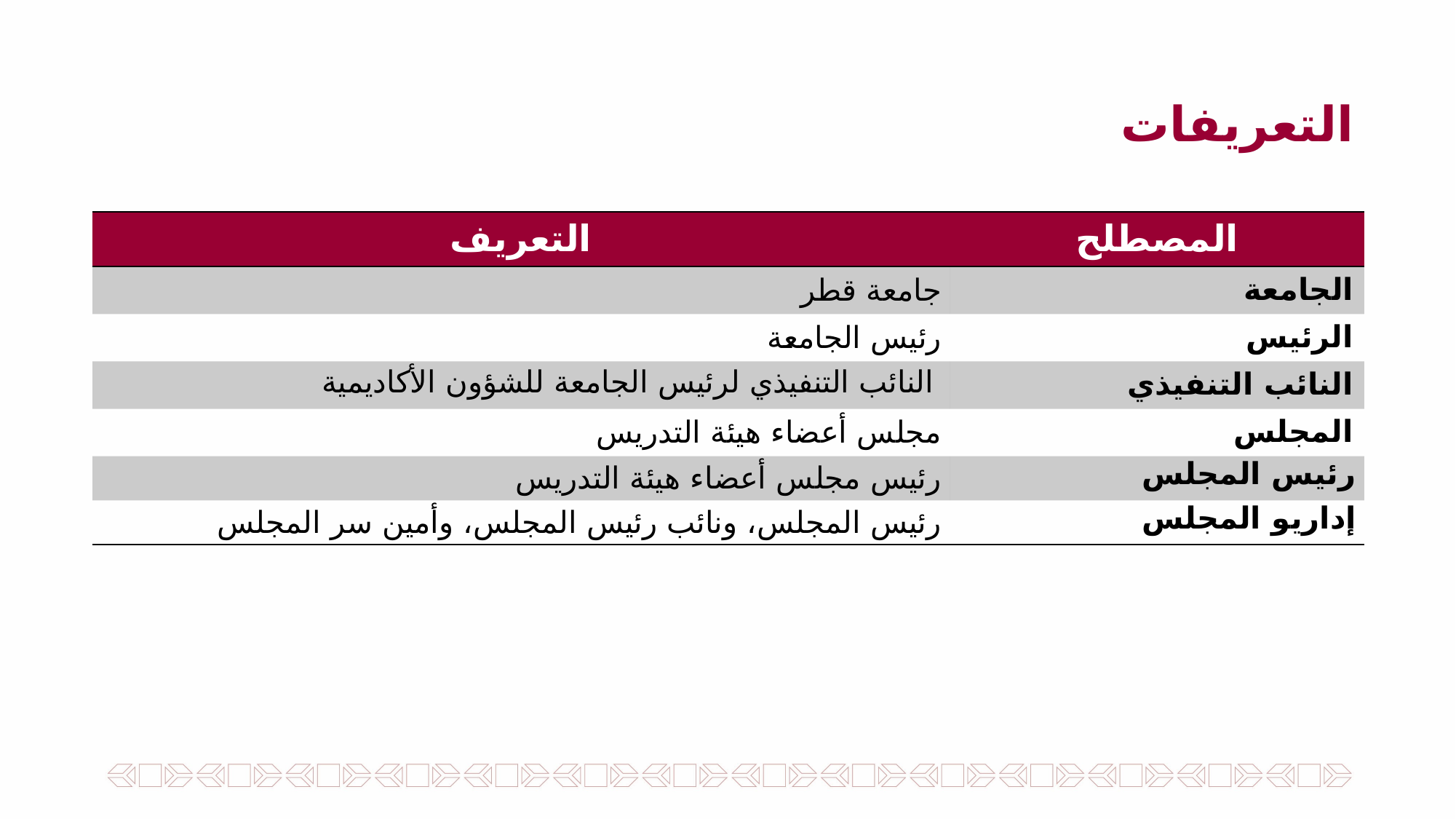

التعريفات
| التعريف | المصطلح |
| --- | --- |
| جامعة قطر | الجامعة |
| رئيس الجامعة | الرئيس |
| النائب التنفيذي لرئيس الجامعة للشؤون الأكاديمية | النائب التنفيذي |
| مجلس أعضاء هيئة التدريس | المجلس |
| رئيس مجلس أعضاء هيئة التدريس | رئيس المجلس |
| رئيس المجلس، ونائب رئيس المجلس، وأمين سر المجلس | إداريو المجلس |